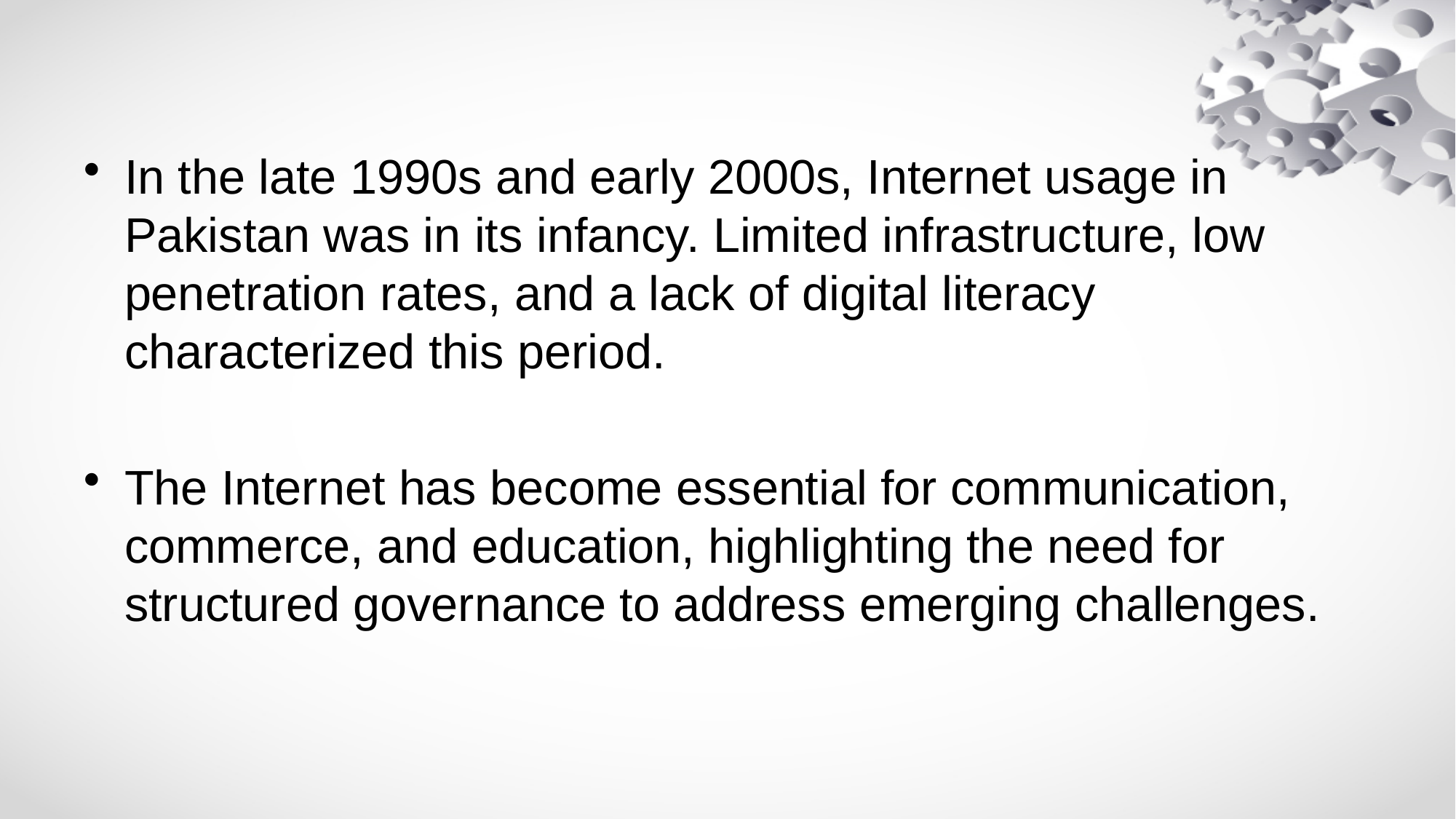

In the late 1990s and early 2000s, Internet usage in Pakistan was in its infancy. Limited infrastructure, low penetration rates, and a lack of digital literacy characterized this period.

The Internet has become essential for communication, commerce, and education, highlighting the need for structured governance to address emerging challenges.